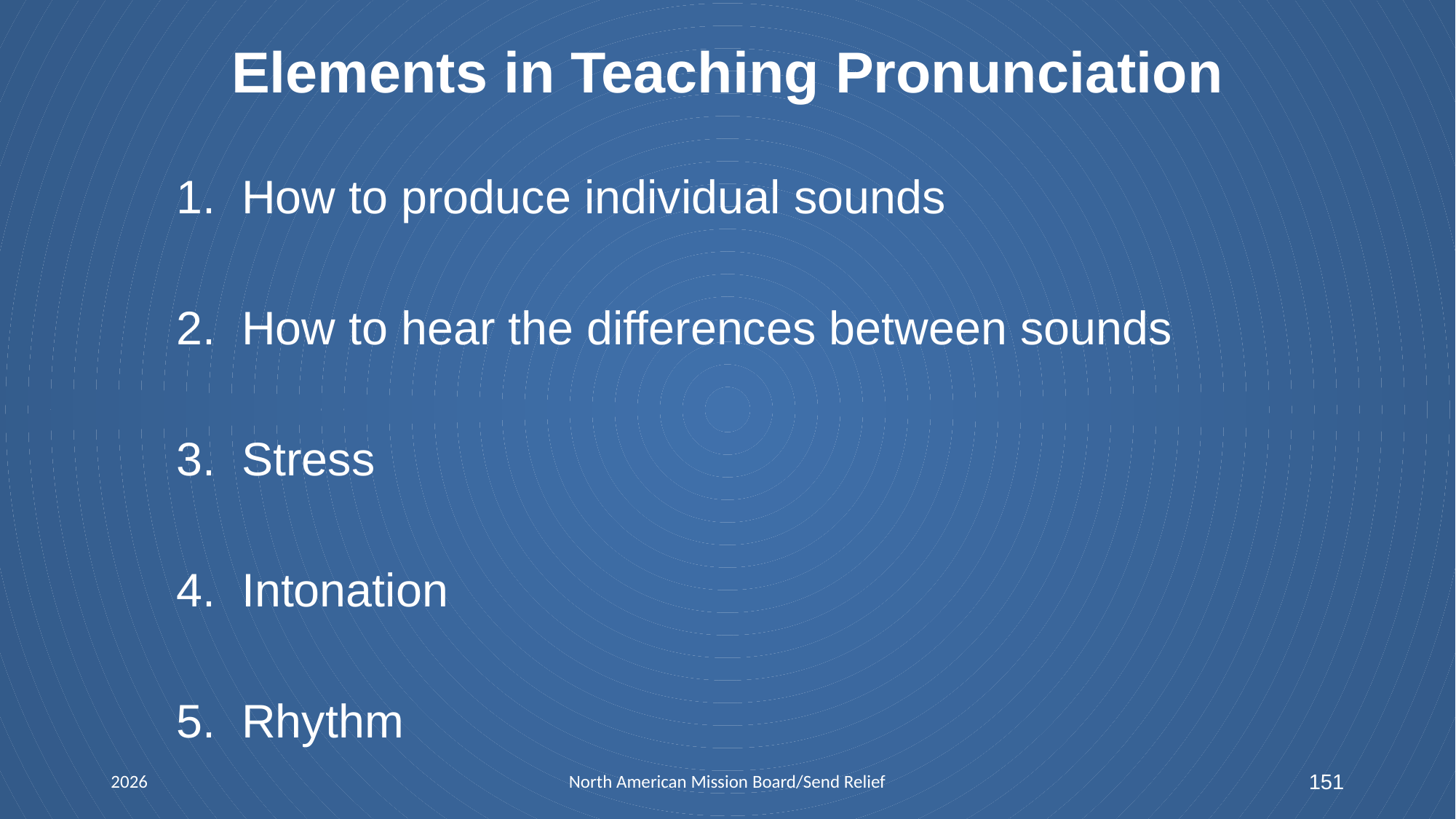

# Elements in Teaching Pronunciation
1.  How to produce individual sounds

2.  How to hear the differences between sounds

3.  Stress

4.  Intonation

5.  Rhythm

2026
North American Mission Board/Send Relief
 151